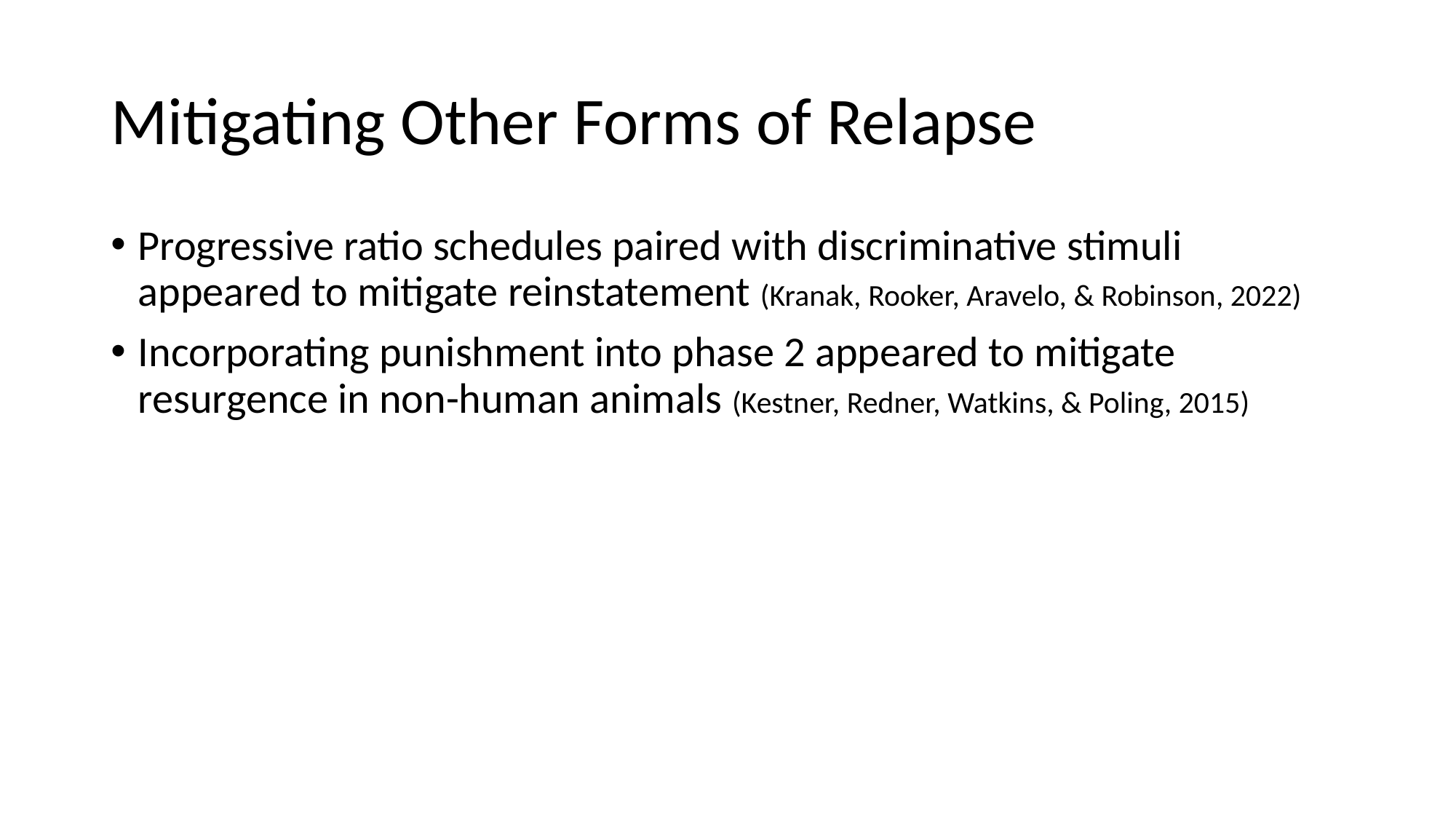

# Mitigating Other Forms of Relapse
Progressive ratio schedules paired with discriminative stimuli appeared to mitigate reinstatement (Kranak, Rooker, Aravelo, & Robinson, 2022)
Incorporating punishment into phase 2 appeared to mitigate resurgence in non-human animals (Kestner, Redner, Watkins, & Poling, 2015)